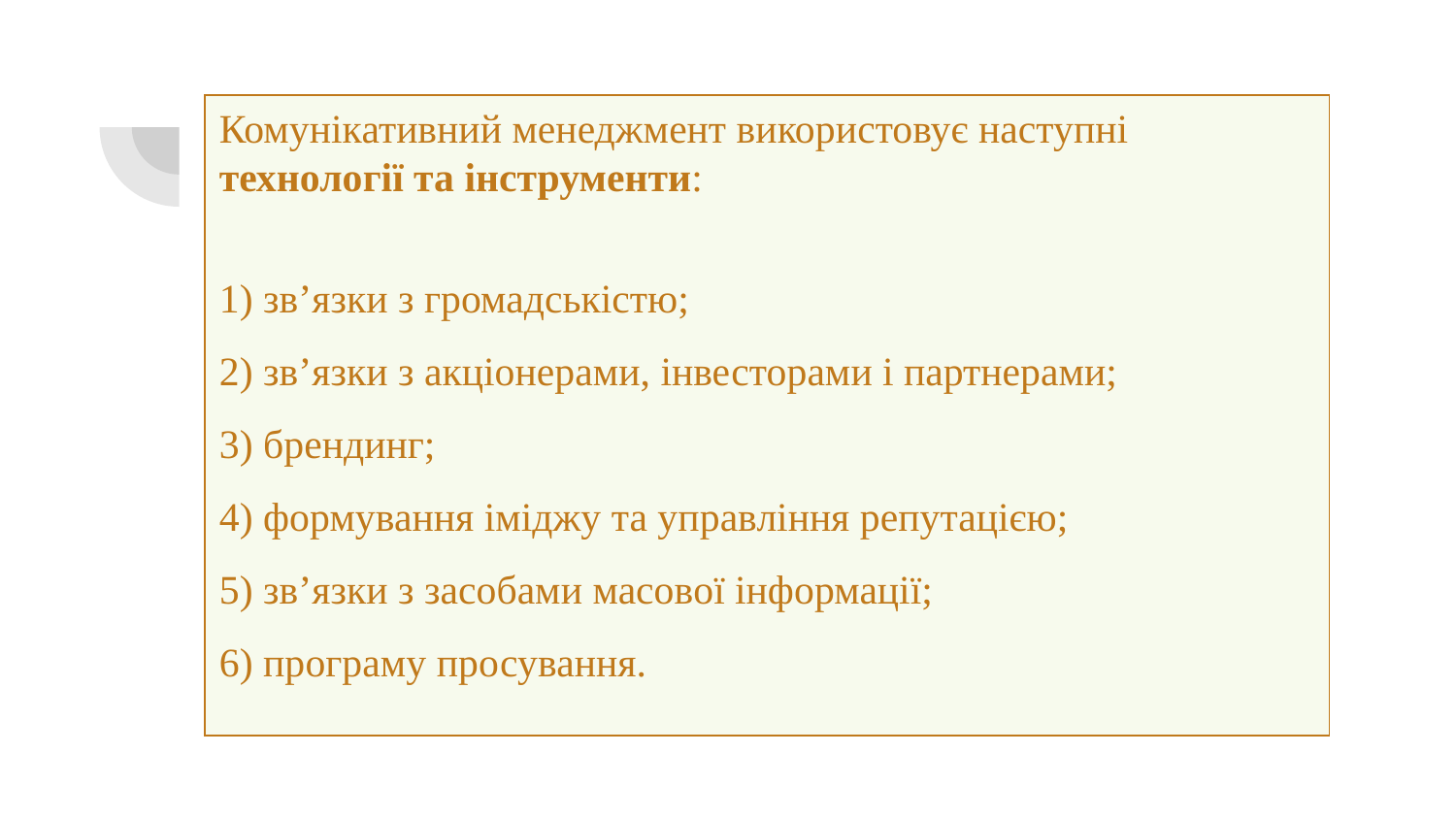

Комунікативний менеджмент використовує наступні технології та інструменти:

1) зв’язки з громадськістю;
2) зв’язки з акціонерами, інвесторами і партнерами;
3) брендинг;
4) формування іміджу та управління репутацією;
5) зв’язки з засобами масової інформації;
6) програму просування.